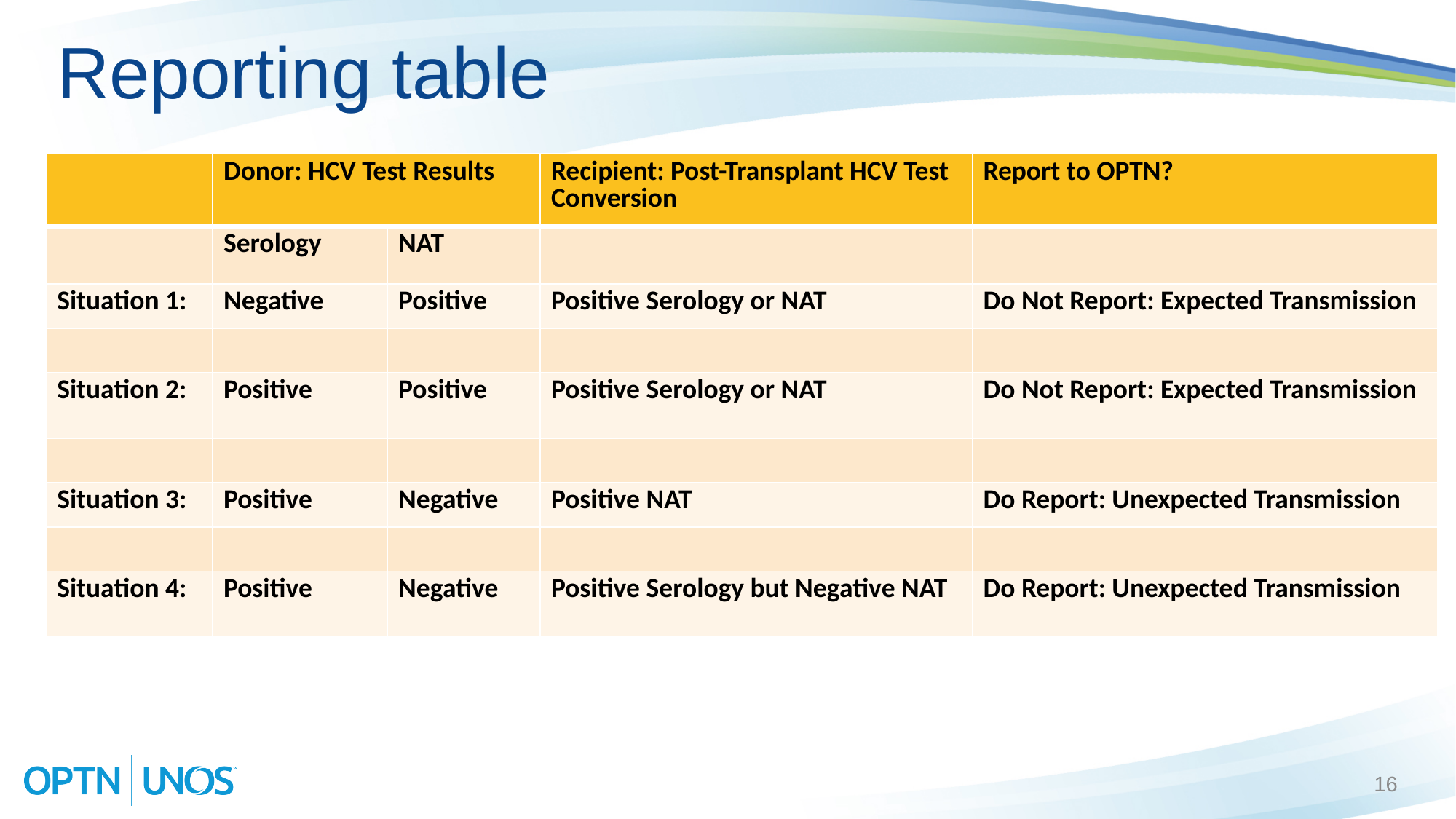

# Reporting table
|  | Donor: HCV Test Results |  | Recipient: Post-Transplant HCV Test Conversion | Report to OPTN? |
| --- | --- | --- | --- | --- |
|  | Serology | NAT |  |  |
| Situation 1: | Negative | Positive | Positive Serology or NAT | Do Not Report: Expected Transmission |
|  |  |  |  |  |
| Situation 2: | Positive | Positive | Positive Serology or NAT | Do Not Report: Expected Transmission |
|  |  |  |  |  |
| Situation 3: | Positive | Negative | Positive NAT | Do Report: Unexpected Transmission |
|  |  |  |  |  |
| Situation 4: | Positive | Negative | Positive Serology but Negative NAT | Do Report: Unexpected Transmission |
16